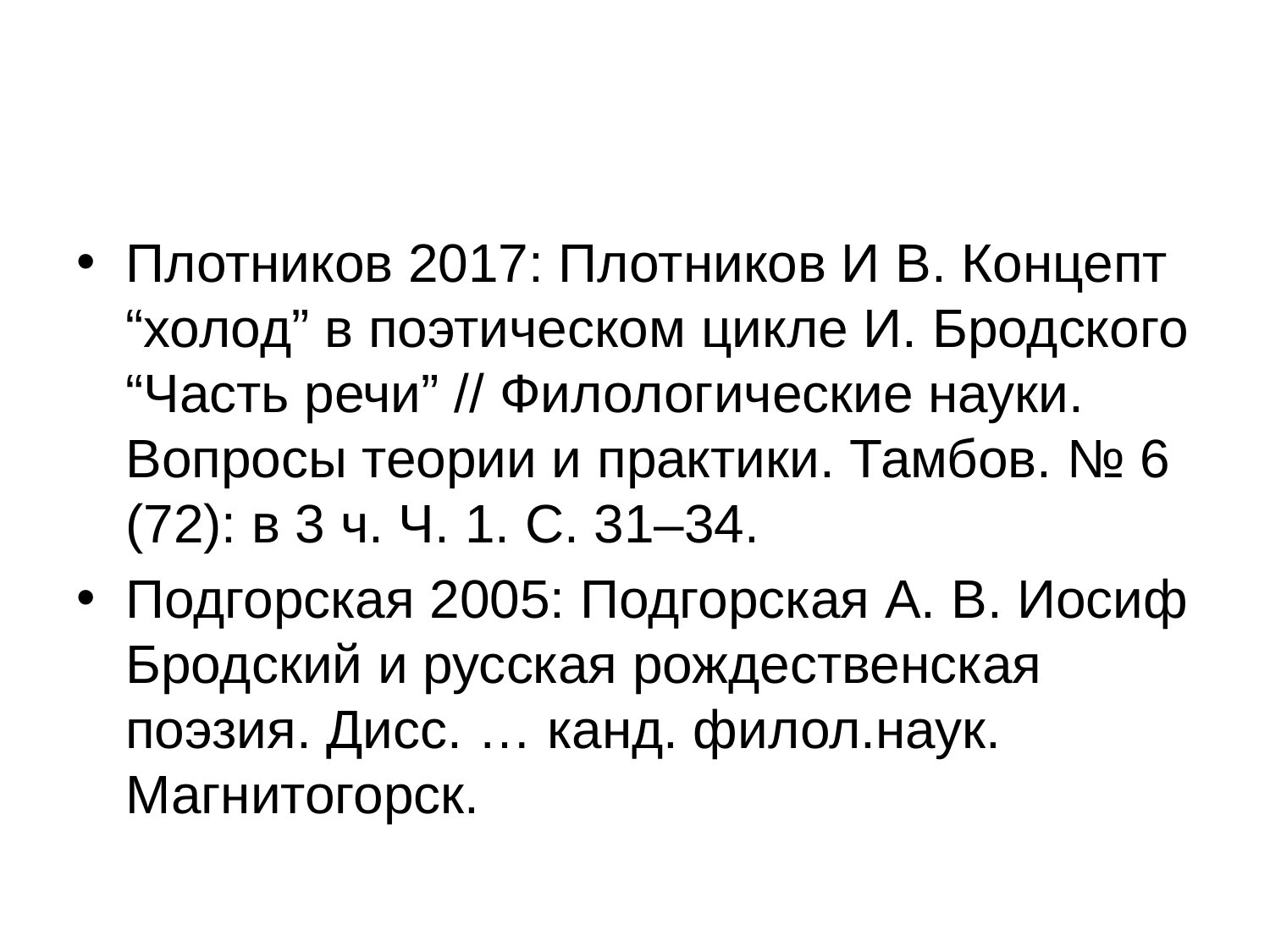

#
Плотников 2017: Плотников И В. Концепт “холод” в поэтическом цикле И. Бродского “Часть речи” // Филологические науки. Вопросы теории и практики. Тамбов. № 6 (72): в 3 ч. Ч. 1. C. 31–34.
Подгорская 2005: Подгорская А. В. Иосиф Бродский и русская рождественская поэзия. Дисс. … канд. филол.наук. Магнитогорск.